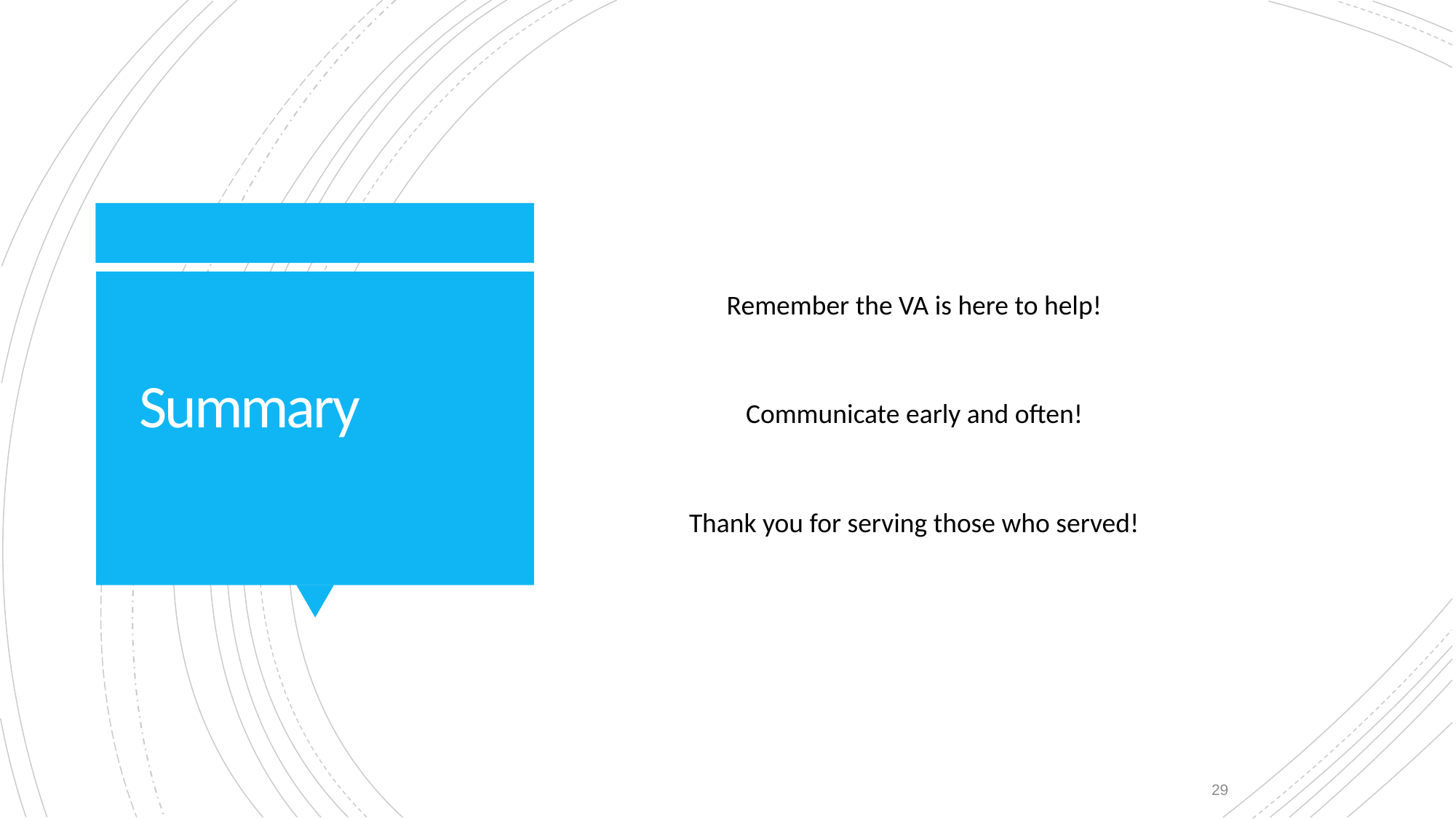

# Summary
Remember the VA is here to help!

Communicate early and often!

Thank you for serving those who served!
29